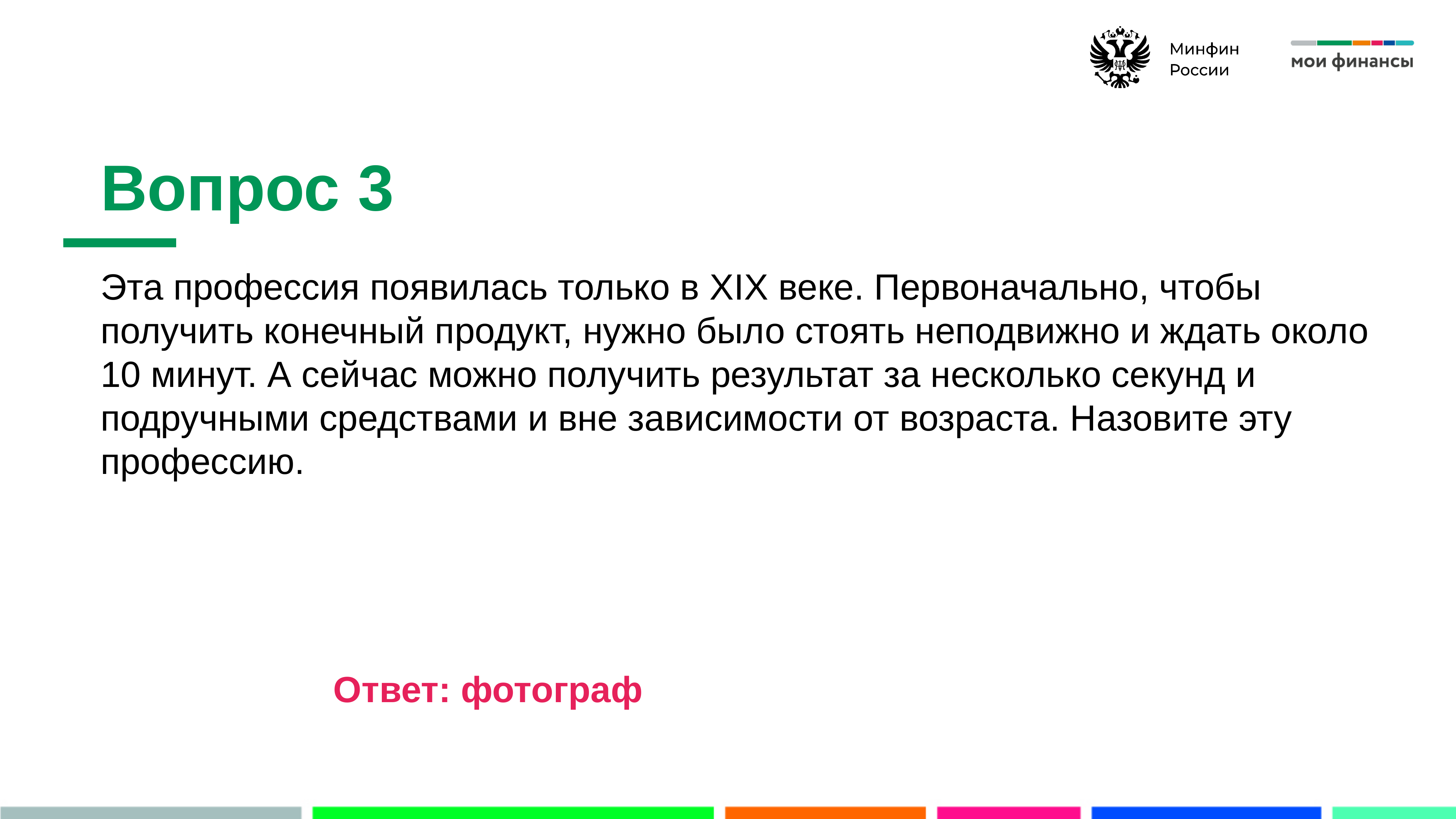

Вопрос 3

Эта профессия появилась только в XIX веке. Первоначально, чтобы получить конечный продукт, нужно было стоять неподвижно и ждать около 10 минут. А сейчас можно получить результат за несколько секунд и подручными средствами и вне зависимости от возраста. Назовите эту профессию.
Ответ: фотограф